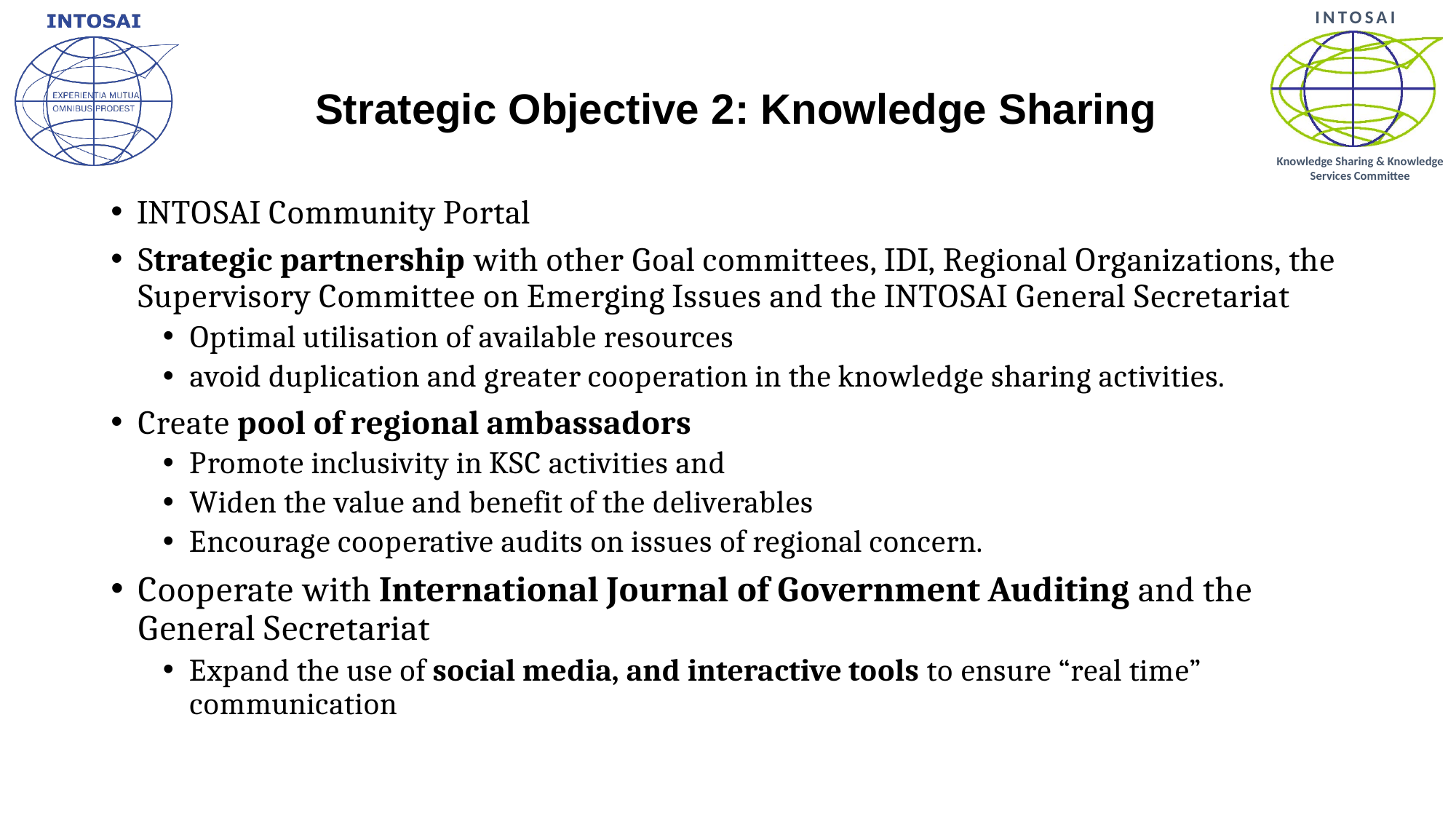

Strategic Objective 2: Knowledge Sharing
INTOSAI Community Portal
Strategic partnership with other Goal committees, IDI, Regional Organizations, the Supervisory Committee on Emerging Issues and the INTOSAI General Secretariat
Optimal utilisation of available resources
avoid duplication and greater cooperation in the knowledge sharing activities.
Create pool of regional ambassadors
Promote inclusivity in KSC activities and
Widen the value and benefit of the deliverables
Encourage cooperative audits on issues of regional concern.
Cooperate with International Journal of Government Auditing and the General Secretariat
Expand the use of social media, and interactive tools to ensure “real time” communication